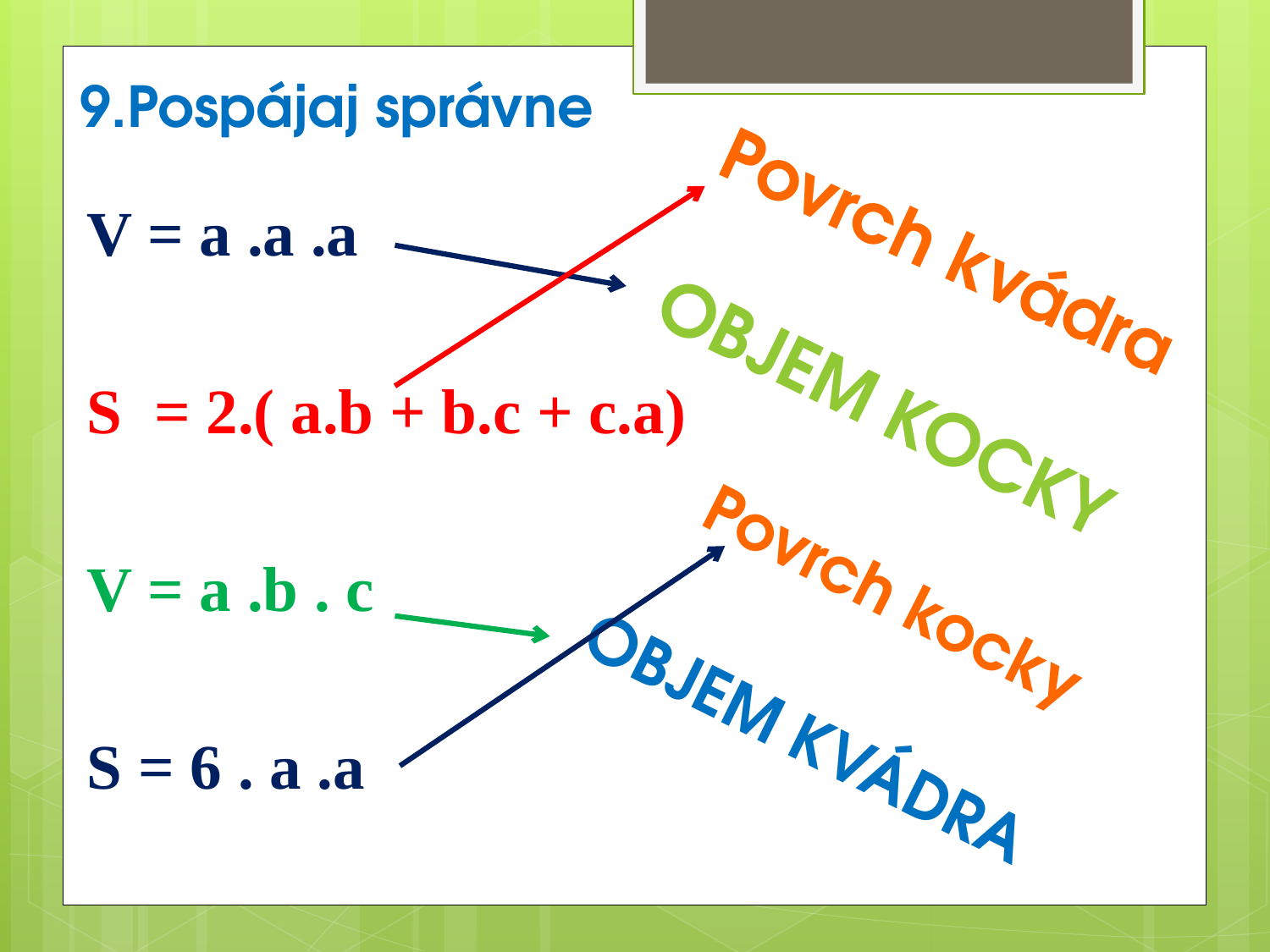

# 9.Pospájaj správne
V = a .a .a

S  = 2.( a.b + b.c + c.a)

V = a .b . c

S = 6 . a .a
Povrch kvádra
Objem kocky
Povrch kocky
Objem kvádra